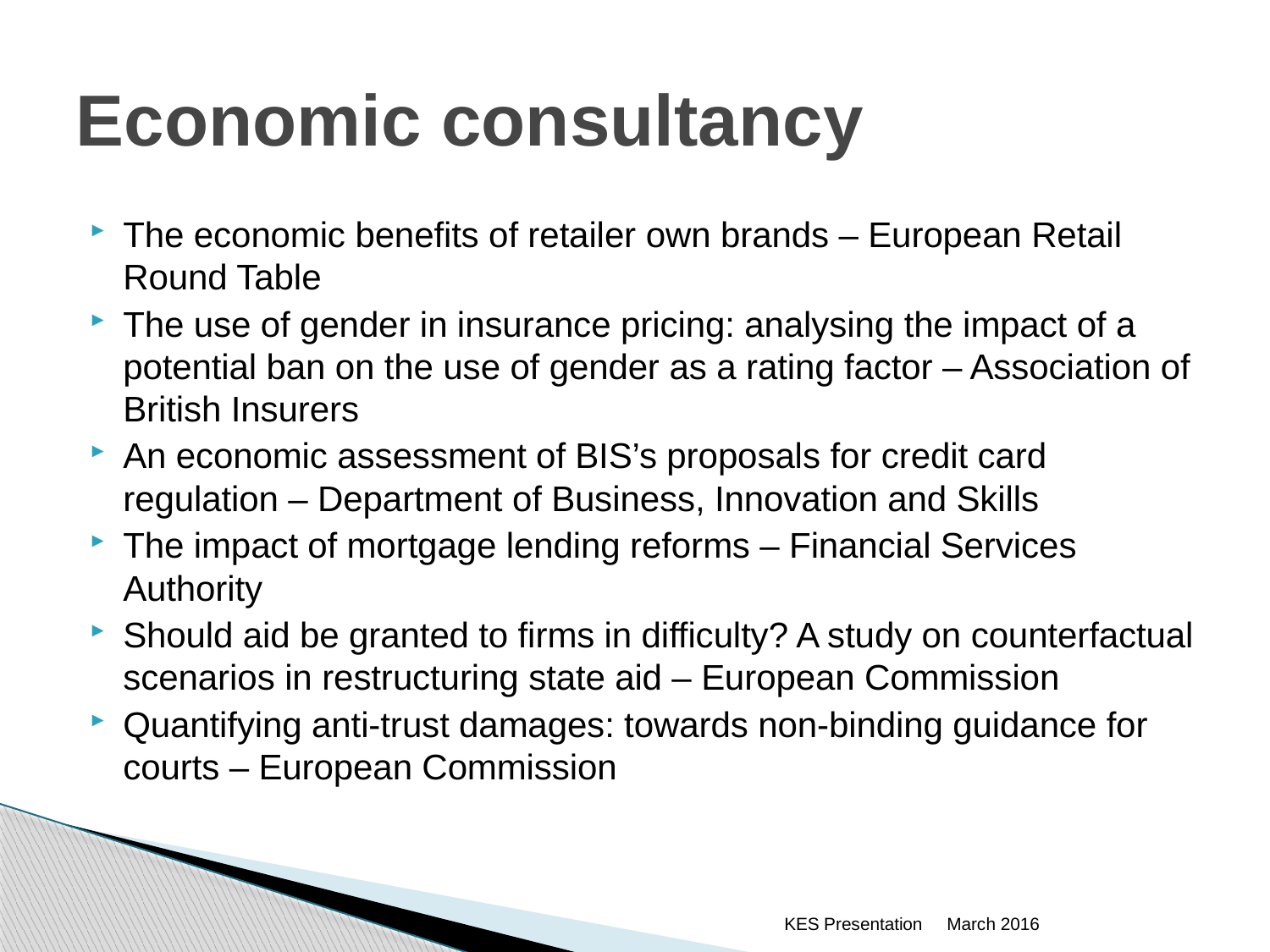

# Economic consultancy
The economic benefits of retailer own brands – European Retail Round Table
The use of gender in insurance pricing: analysing the impact of a potential ban on the use of gender as a rating factor – Association of British Insurers
An economic assessment of BIS’s proposals for credit card regulation – Department of Business, Innovation and Skills
The impact of mortgage lending reforms – Financial Services Authority
Should aid be granted to firms in difficulty? A study on counterfactual scenarios in restructuring state aid – European Commission
Quantifying anti-trust damages: towards non-binding guidance for courts – European Commission

KES Presentation
March 2016